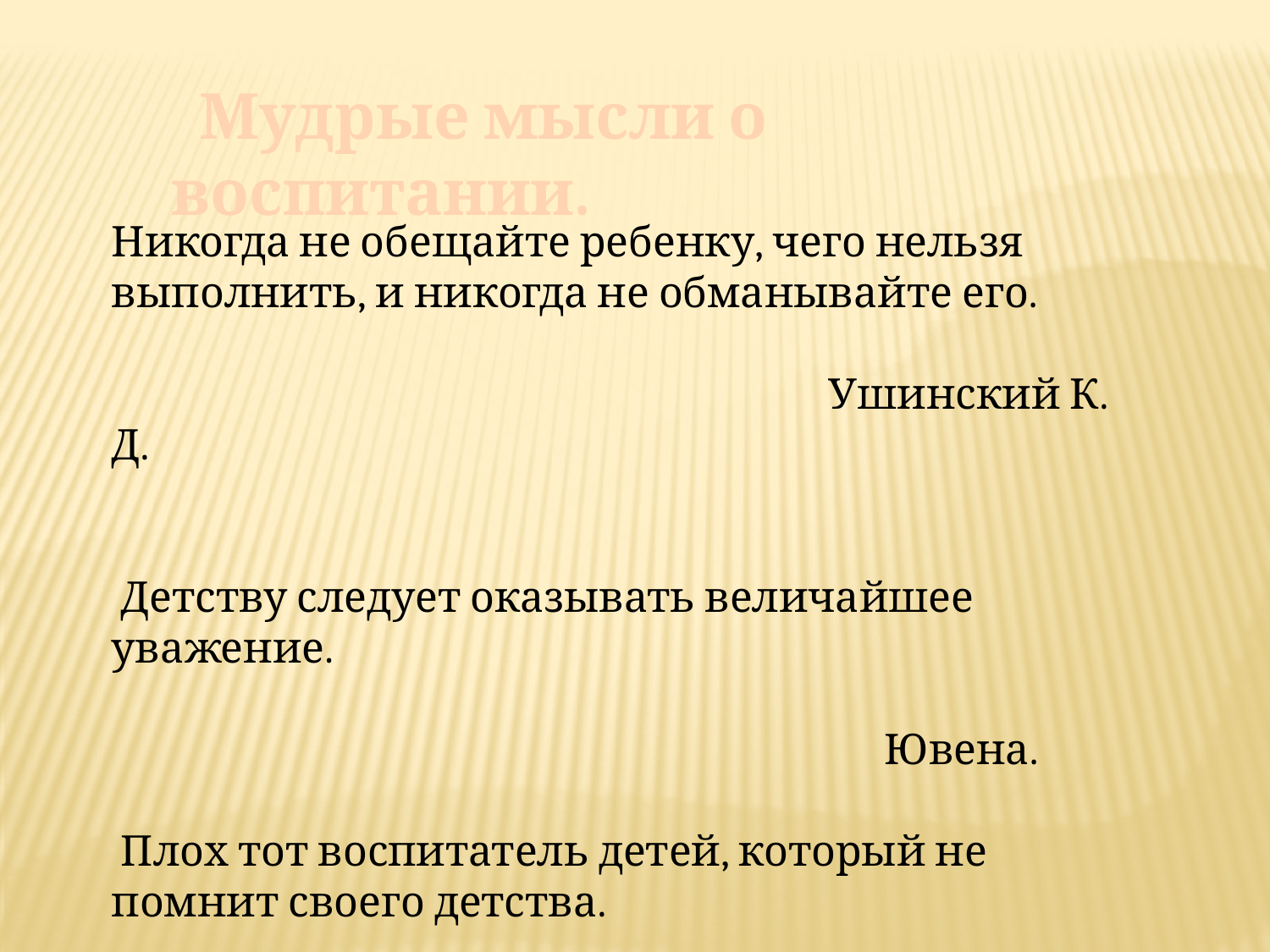

Мудрые мысли о воспитании.
Никогда не обещайте ребенку, чего нельзя выполнить, и никогда не обманывайте его.

                                                                             Ушинский К. Д.

 Детству следует оказывать величайшее уважение.

                                                                                   Ювена.

 Плох тот воспитатель детей, который не помнит своего детства.

                                                                       Эбнер-Эшенбах М.